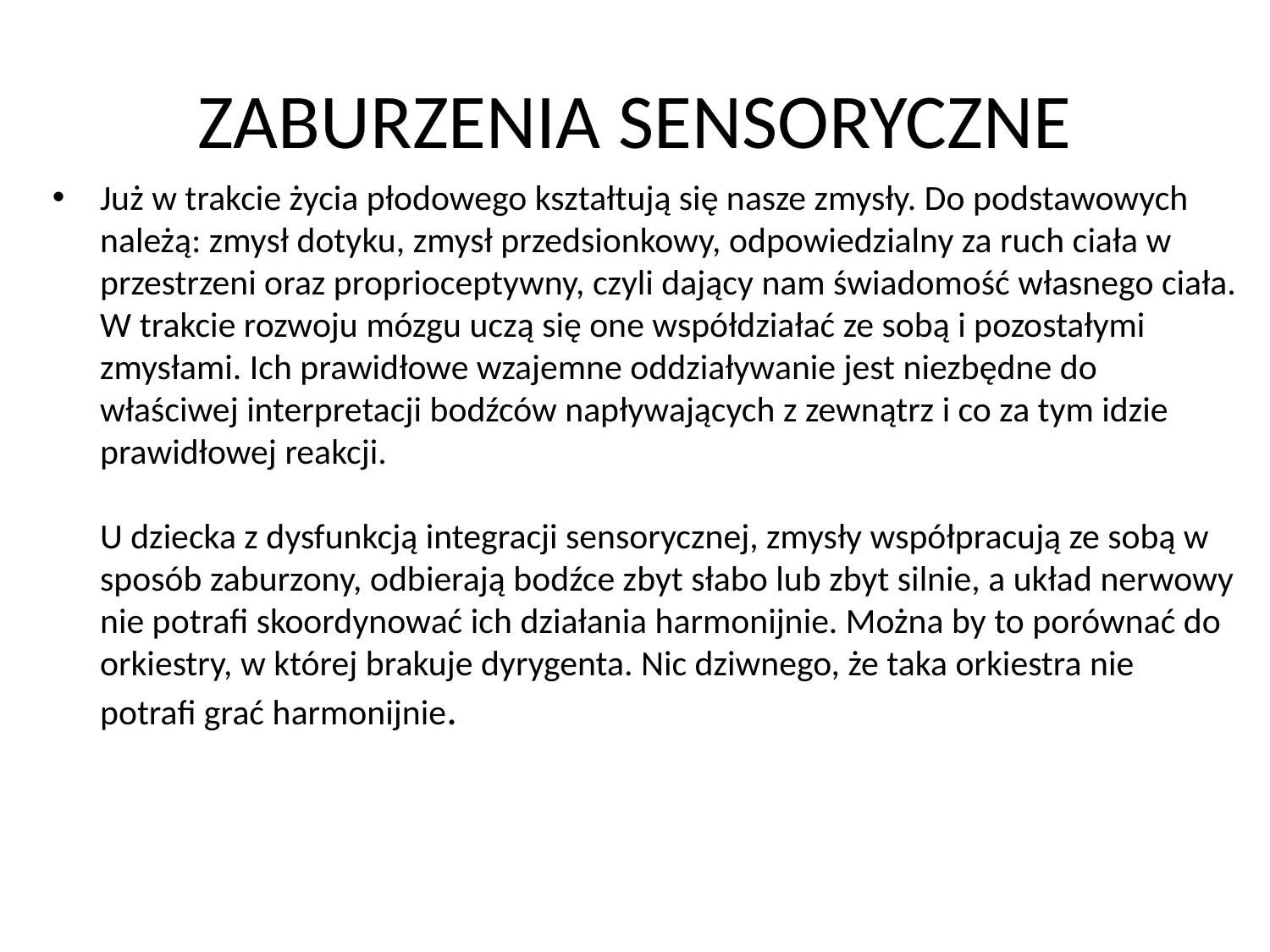

# ZABURZENIA SENSORYCZNE
Już w trakcie życia płodowego kształtują się nasze zmysły. Do podstawowych należą: zmysł dotyku, zmysł przedsionkowy, odpowiedzialny za ruch ciała w przestrzeni oraz proprioceptywny, czyli dający nam świadomość własnego ciała. W trakcie rozwoju mózgu uczą się one współdziałać ze sobą i pozostałymi zmysłami. Ich prawidłowe wzajemne oddziaływanie jest niezbędne do właściwej interpretacji bodźców napływających z zewnątrz i co za tym idzie prawidłowej reakcji.
U dziecka z dysfunkcją integracji sensorycznej, zmysły współpracują ze sobą w sposób zaburzony, odbierają bodźce zbyt słabo lub zbyt silnie, a układ nerwowy nie potrafi skoordynować ich działania harmonijnie. Można by to porównać do orkiestry, w której brakuje dyrygenta. Nic dziwnego, że taka orkiestra nie potrafi grać harmonijnie.